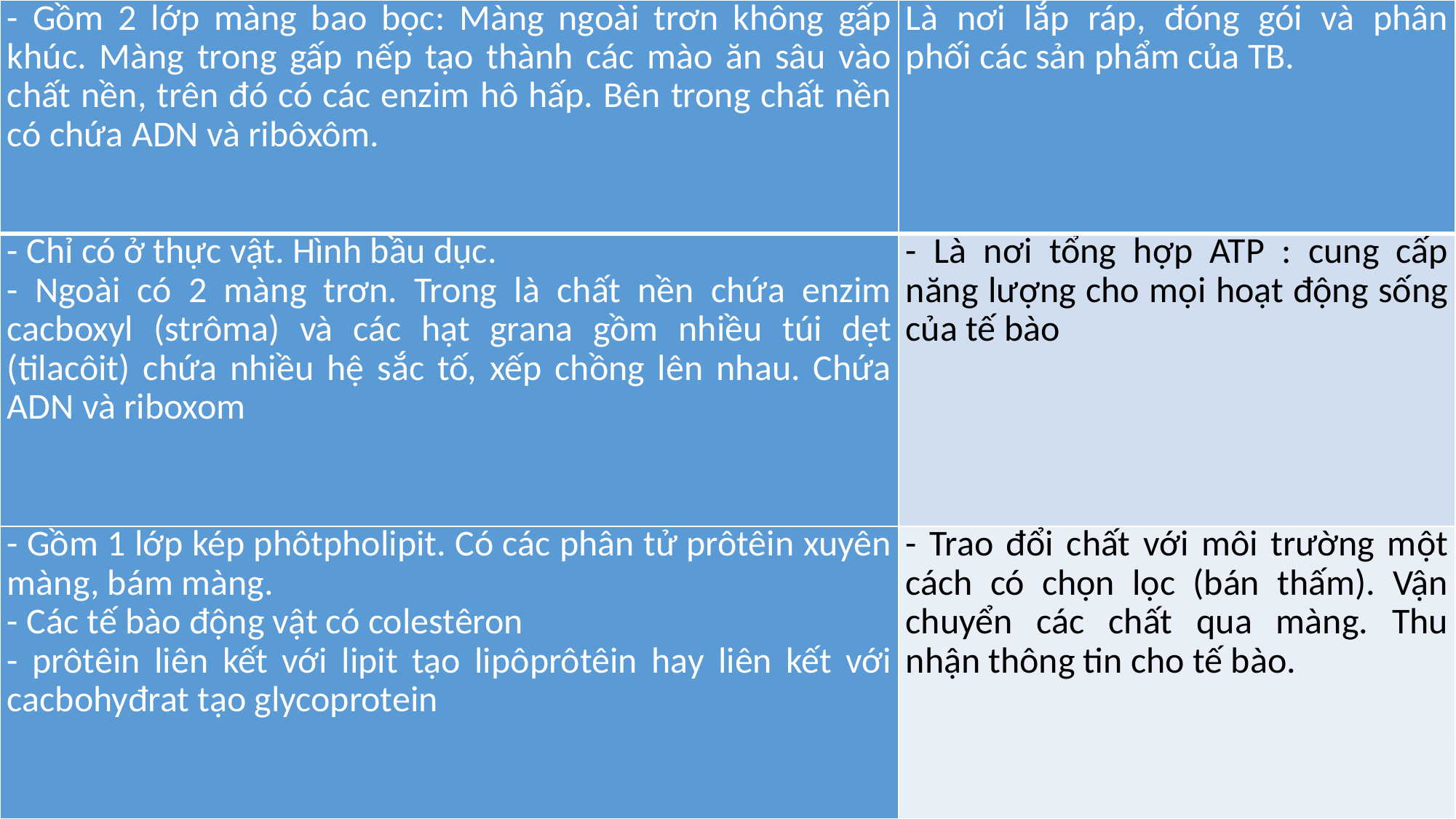

| - Gồm 2 lớp màng bao bọc: Màng ngoài trơn không gấp khúc. Màng trong gấp nếp tạo thành các mào ăn sâu vào chất nền, trên đó có các enzim hô hấp. Bên trong chất nền có chứa ADN và ribôxôm. | Là nơi lắp ráp, đóng gói và phân phối các sản phẩm của TB. |
| --- | --- |
| - Chỉ có ở thực vật. Hình bầu dục. - Ngoài có 2 màng trơn. Trong là chất nền chứa enzim cacboxyl (strôma) và các hạt grana gồm nhiều túi dẹt (tilacôit) chứa nhiều hệ sắc tố, xếp chồng lên nhau. Chứa ADN và riboxom | - Là nơi tổng hợp ATP : cung cấp năng lượng cho mọi hoạt động sống của tế bào |
| - Gồm 1 lớp kép phôtpholipit. Có các phân tử prôtêin xuyên màng, bám màng. - Các tế bào động vật có colestêron - prôtêin liên kết với lipit tạo lipôprôtêin hay liên kết với cacbohyđrat tạo glycoprotein | - Trao đổi chất với môi trường một cách có chọn lọc (bán thấm). Vận chuyển các chất qua màng. Thu nhận thông tin cho tế bào. |